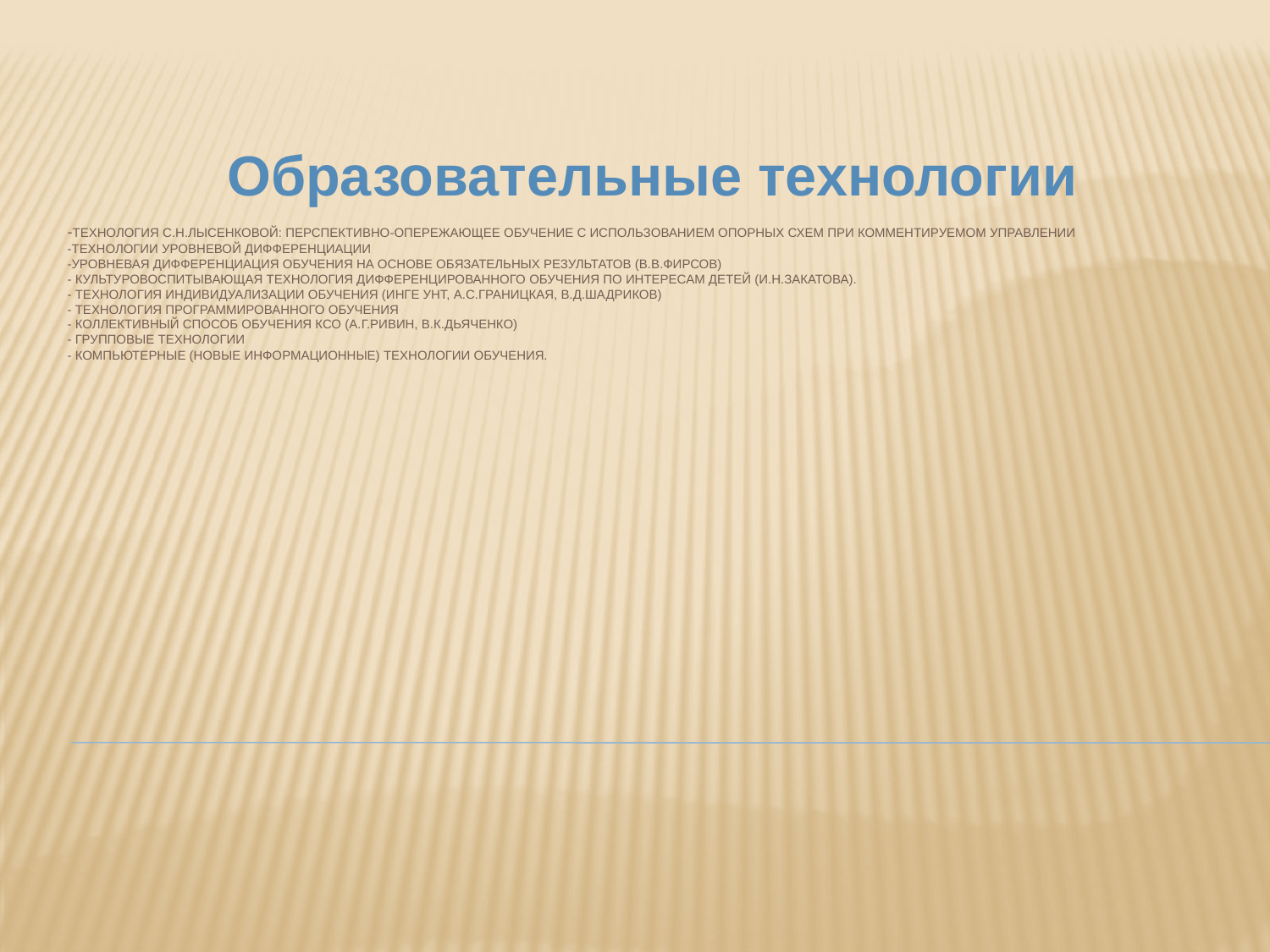

Образовательные технологии
# -Технология С.Н.Лысенковой: перспективно-опережающее обучение с использованием опорных схем при комментируемом управлении -Технологии уровневой дифференциации -Уровневая дифференциация обучения на основе обязательных результатов (В.В.Фирсов) - Культуровоспитывающая технология дифференцированного обучения по интересам детей (И.Н.Закатова). - Технология индивидуализации обучения (Инге Унт, А.С.Границкая, В.Д.Шадриков) - Технология программированного обучения - Коллективный способ обучения КСО (А.Г.Ривин, В.К.Дьяченко) - Групповые технологии - Компьютерные (новые информационные) технологии обучения.